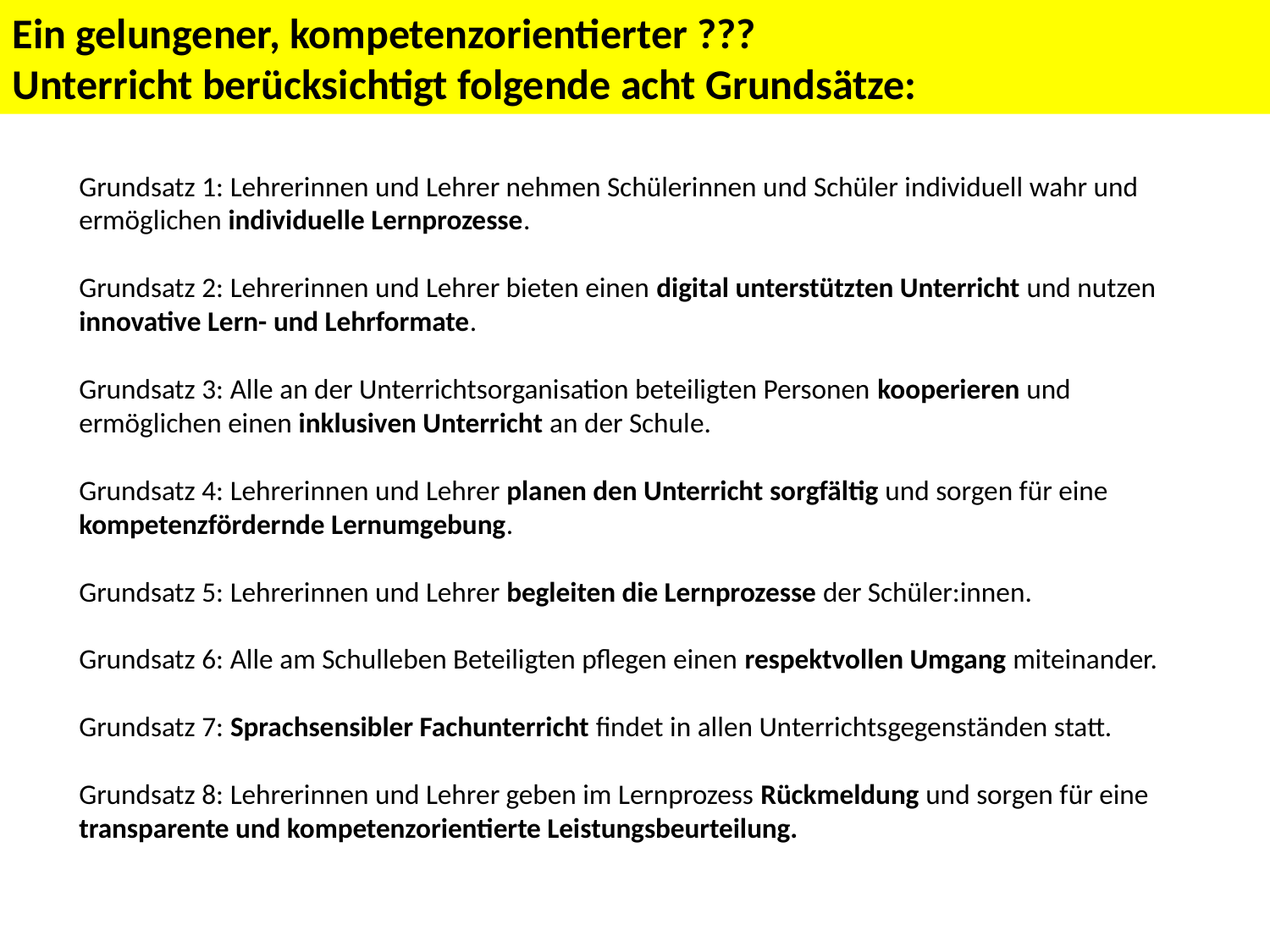

Ein gelungener, kompetenzorientierter ???
Unterricht berücksichtigt folgende acht Grundsätze:
Grundsatz 1: Lehrerinnen und Lehrer nehmen Schülerinnen und Schüler individuell wahr und ermöglichen individuelle Lernprozesse.

Grundsatz 2: Lehrerinnen und Lehrer bieten einen digital unterstützten Unterricht und nutzen innovative Lern- und Lehrformate.

Grundsatz 3: Alle an der Unterrichtsorganisation beteiligten Personen kooperieren und ermöglichen einen inklusiven Unterricht an der Schule.

Grundsatz 4: Lehrerinnen und Lehrer planen den Unterricht sorgfältig und sorgen für eine kompetenzfördernde Lernumgebung.

Grundsatz 5: Lehrerinnen und Lehrer begleiten die Lernprozesse der Schüler:innen.

Grundsatz 6: Alle am Schulleben Beteiligten pflegen einen respektvollen Umgang miteinander.

Grundsatz 7: Sprachsensibler Fachunterricht findet in allen Unterrichtsgegenständen statt.

Grundsatz 8: Lehrerinnen und Lehrer geben im Lernprozess Rückmeldung und sorgen für eine transparente und kompetenzorientierte Leistungsbeurteilung.